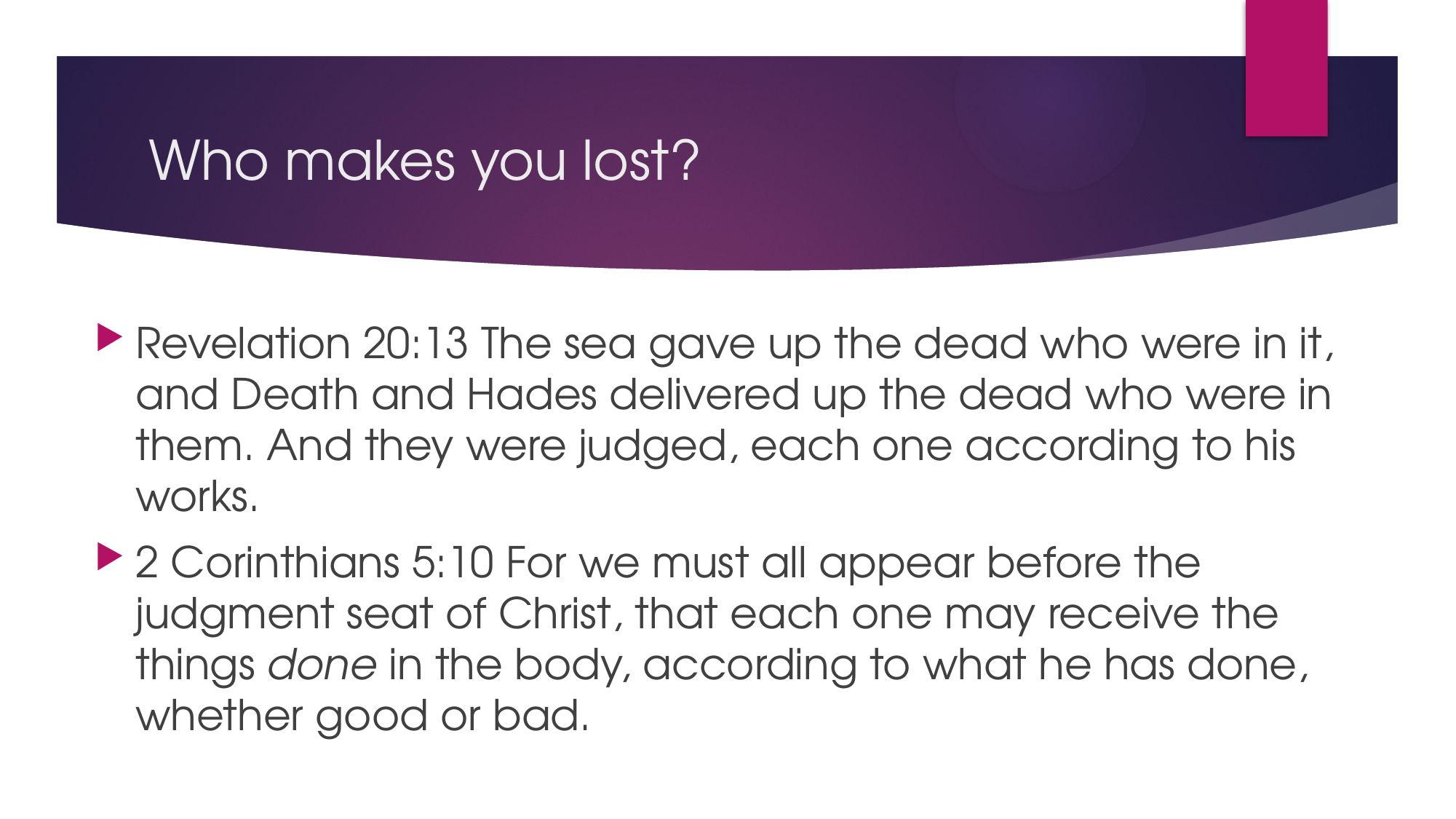

# Who makes you lost?
Revelation 20:13 The sea gave up the dead who were in it, and Death and Hades delivered up the dead who were in them. And they were judged, each one according to his works.
2 Corinthians 5:10 For we must all appear before the judgment seat of Christ, that each one may receive the things done in the body, according to what he has done, whether good or bad.